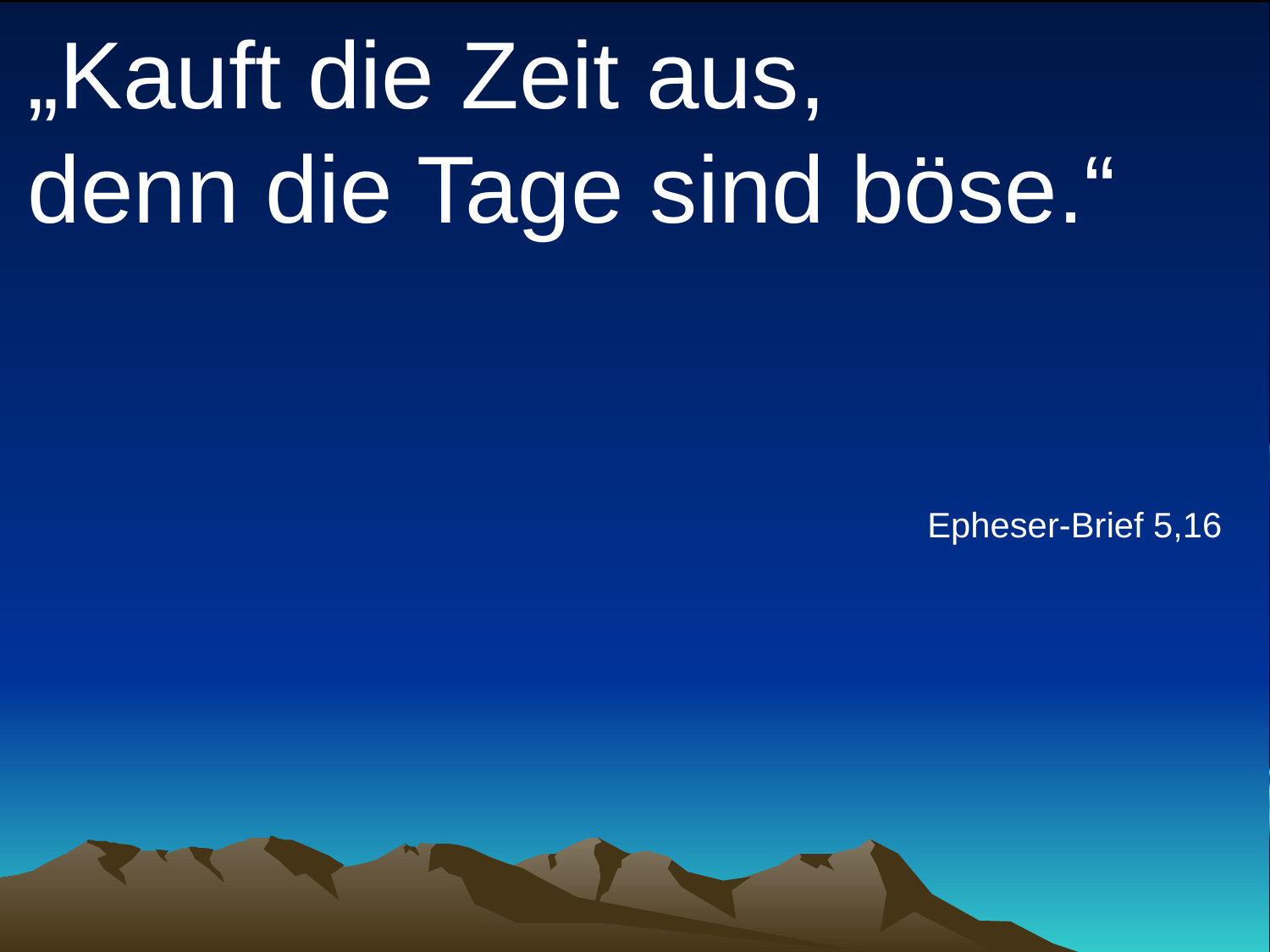

# „Kauft die Zeit aus, denn die Tage sind böse.“
Epheser-Brief 5,16